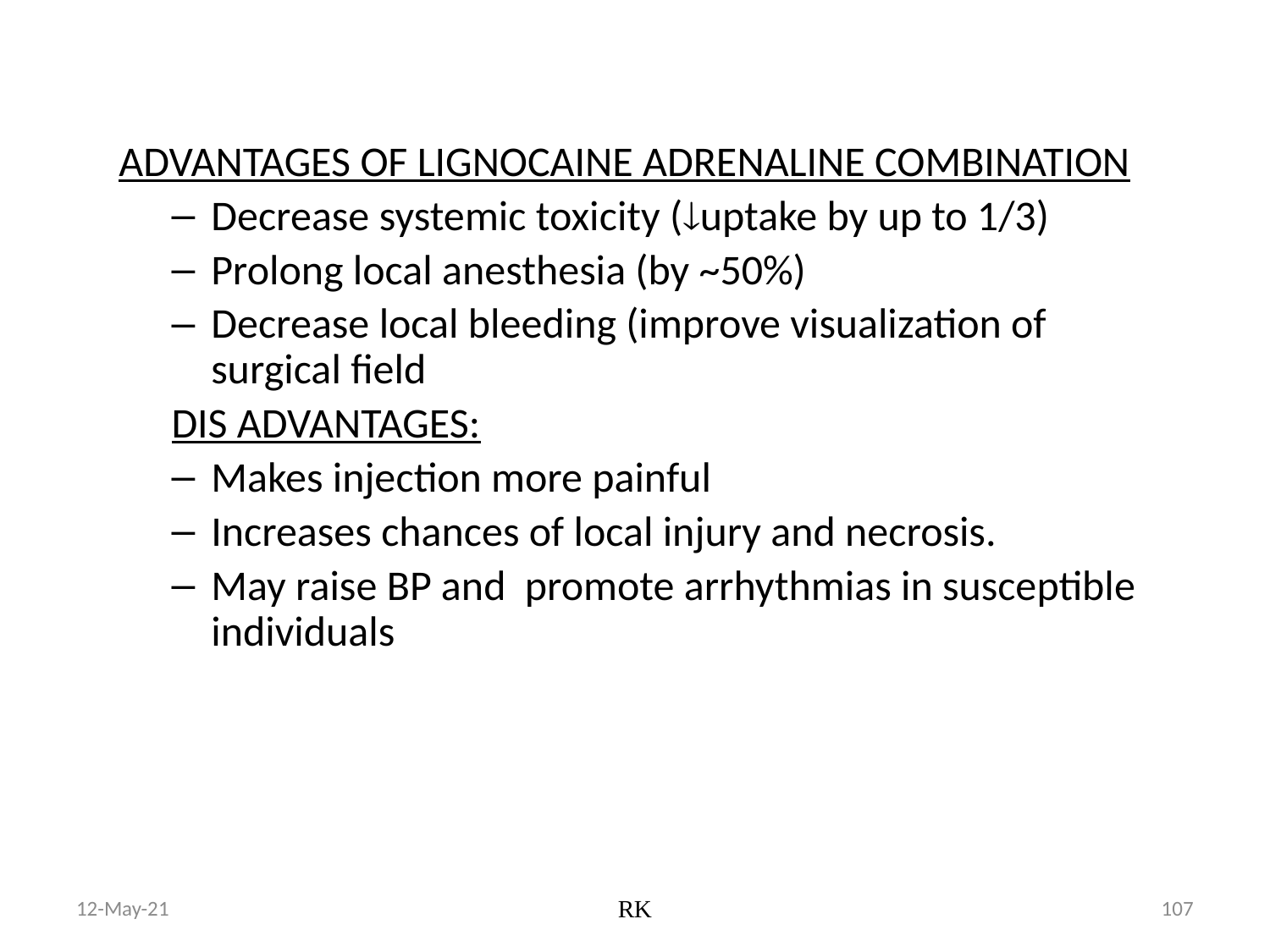

ADVANTAGES OF LIGNOCAINE ADRENALINE COMBINATION
Decrease systemic toxicity (↓uptake by up to 1/3)
Prolong local anesthesia (by ~50%)
Decrease local bleeding (improve visualization of surgical field
DIS ADVANTAGES:
Makes injection more painful
Increases chances of local injury and necrosis.
May raise BP and  promote arrhythmias in susceptible individuals
12-May-21
RK
107